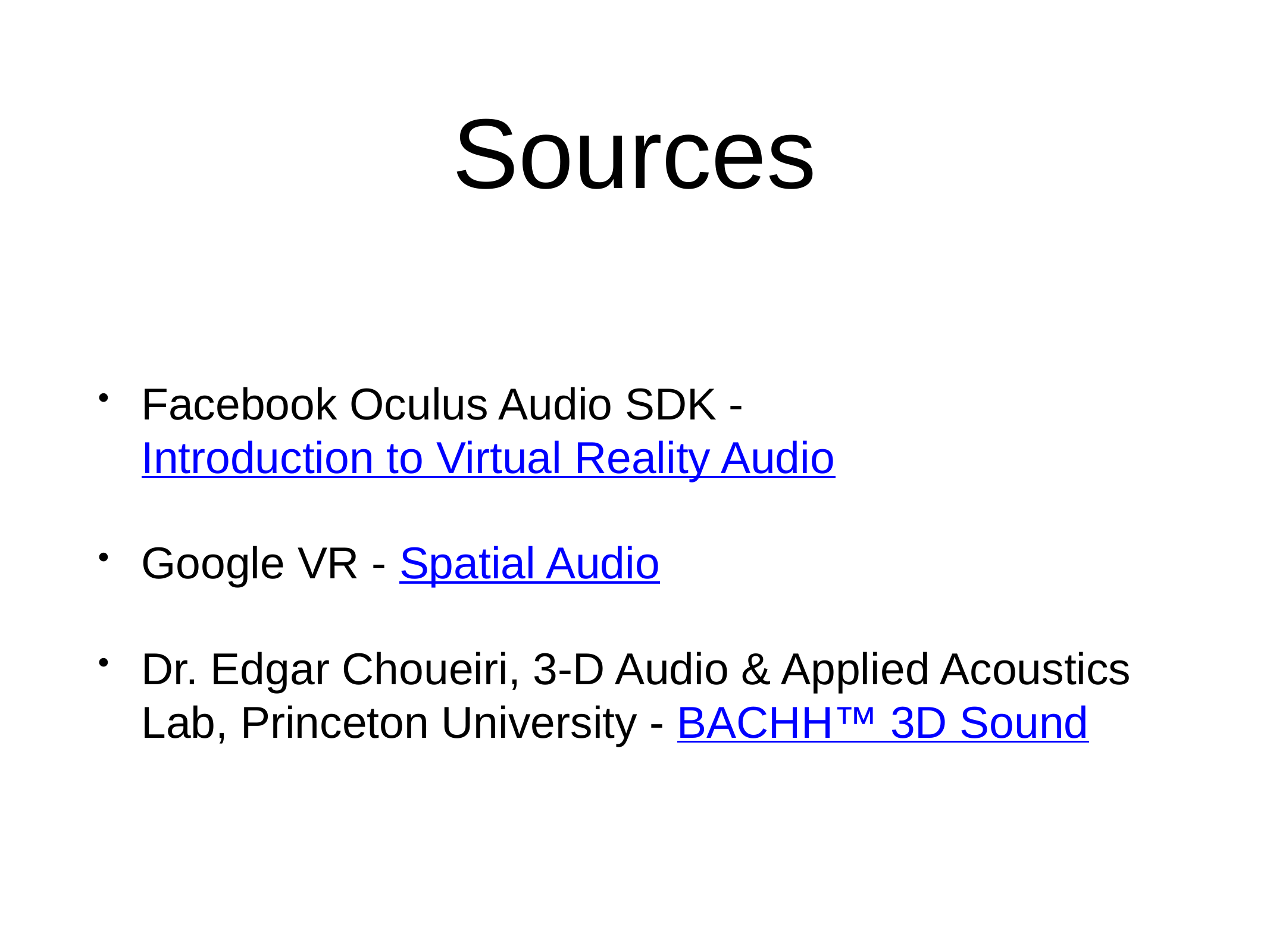

# Sources
Facebook Oculus Audio SDK - Introduction to Virtual Reality Audio
Google VR - Spatial Audio
Dr. Edgar Choueiri, 3-D Audio & Applied Acoustics Lab, Princeton University - BACHH™ 3D Sound